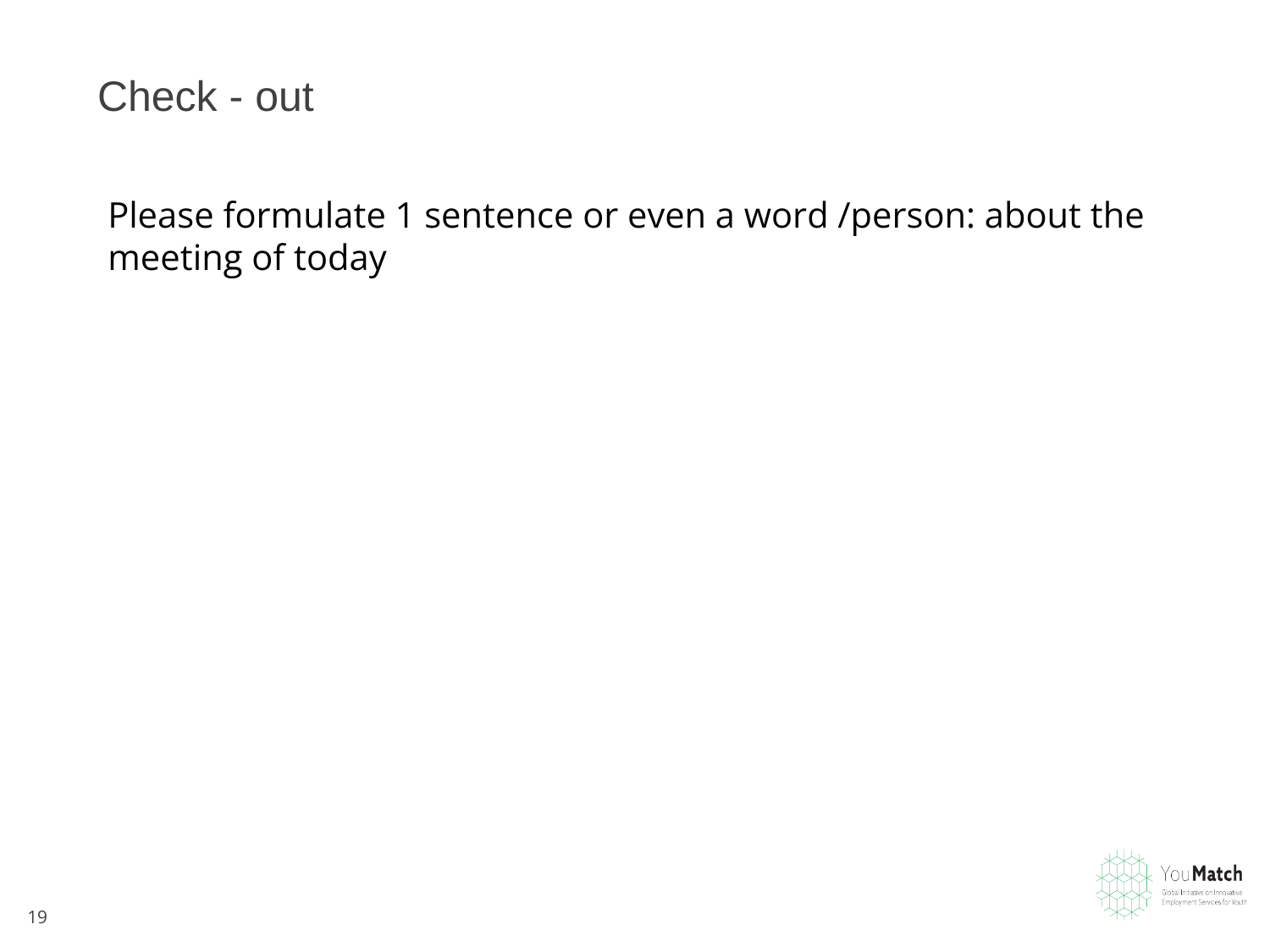

# Check - out
Please formulate 1 sentence or even a word /person: about the meeting of today
19